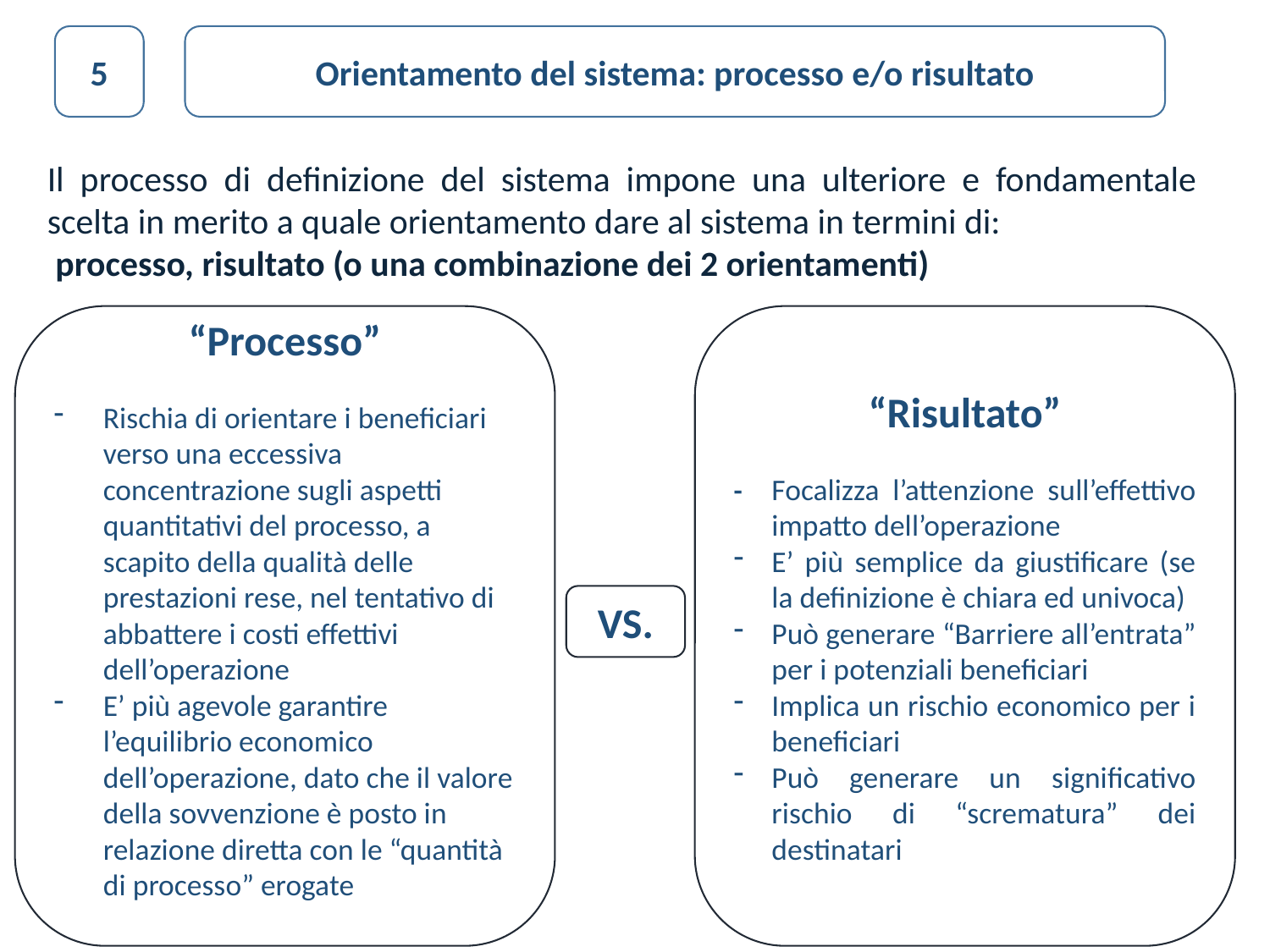

5
Orientamento del sistema: processo e/o risultato

Il processo di definizione del sistema impone una ulteriore e fondamentale scelta in merito a quale orientamento dare al sistema in termini di:
 processo, risultato (o una combinazione dei 2 orientamenti)

“Processo”

Rischia di orientare i beneficiari verso una eccessiva concentrazione sugli aspetti quantitativi del processo, a scapito della qualità delle prestazioni rese, nel tentativo di abbattere i costi effettivi dell’operazione
E’ più agevole garantire l’equilibrio economico dell’operazione, dato che il valore della sovvenzione è posto in relazione diretta con le “quantità di processo” erogate

“Risultato”

-	Focalizza l’attenzione sull’effettivo impatto dell’operazione
E’ più semplice da giustificare (se la definizione è chiara ed univoca)
Può generare “Barriere all’entrata” per i potenziali beneficiari
Implica un rischio economico per i beneficiari
Può generare un significativo rischio di “scrematura” dei destinatari
VS.
39